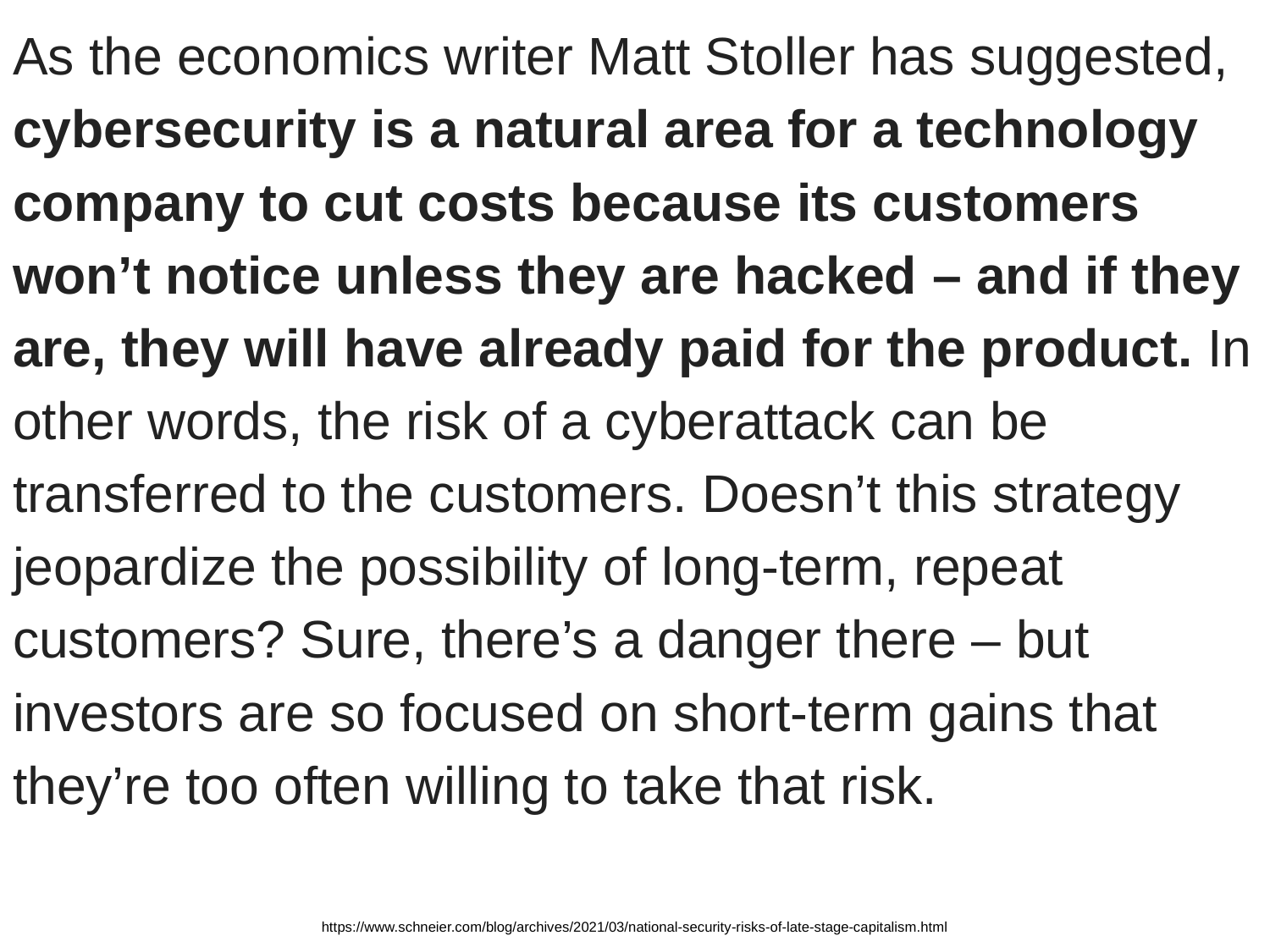

As the economics writer Matt Stoller has suggested, cybersecurity is a natural area for a technology company to cut costs because its customers won’t notice unless they are hacked ­– and if they are, they will have already paid for the product. In other words, the risk of a cyberattack can be transferred to the customers. Doesn’t this strategy jeopardize the possibility of long-term, repeat customers? Sure, there’s a danger there –­ but investors are so focused on short-term gains that they’re too often willing to take that risk.

https://www.schneier.com/blog/archives/2021/03/national-security-risks-of-late-stage-capitalism.html